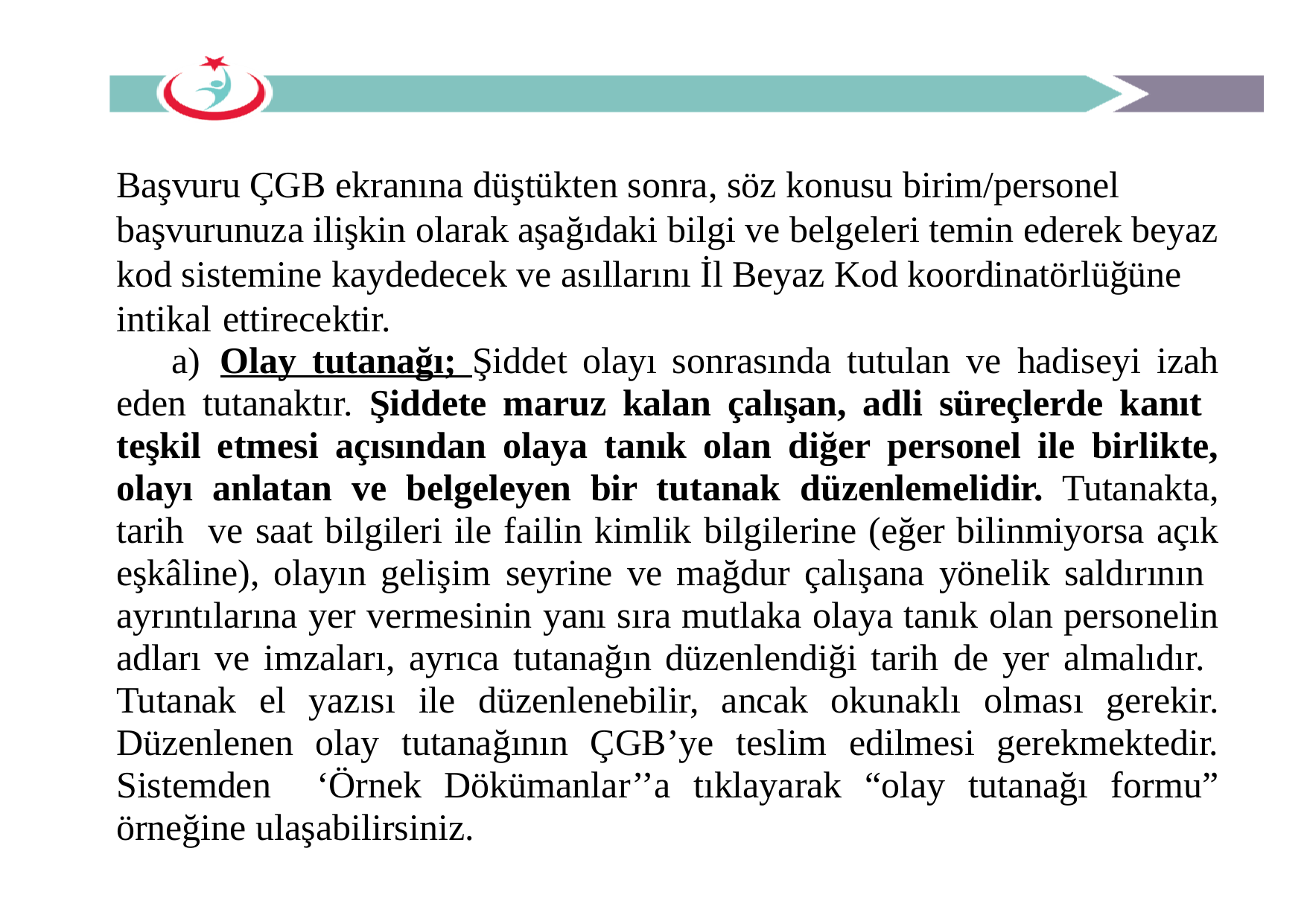

Başvuru ÇGB ekranına düştükten sonra, söz konusu birim/personel başvurunuza ilişkin olarak aşağıdaki bilgi ve belgeleri temin ederek beyaz kod sistemine kaydedecek ve asıllarını İl Beyaz Kod koordinatörlüğüne intikal ettirecektir.
a) Olay tutanağı; Şiddet olayı sonrasında tutulan ve hadiseyi izah eden tutanaktır. Şiddete maruz kalan çalışan, adli süreçlerde kanıt  teşkil etmesi açısından olaya tanık olan diğer personel ile birlikte, olayı anlatan ve belgeleyen bir tutanak düzenlemelidir. Tutanakta, tarih  ve saat bilgileri ile failin kimlik bilgilerine (eğer bilinmiyorsa açık eşkâline), olayın gelişim seyrine ve mağdur çalışana yönelik saldırının  ayrıntılarına yer vermesinin yanı sıra mutlaka olaya tanık olan personelin adları ve imzaları, ayrıca tutanağın düzenlendiği tarih de yer almalıdır.  Tutanak el yazısı ile düzenlenebilir, ancak okunaklı olması gerekir. Düzenlenen olay tutanağının ÇGB’ye teslim edilmesi gerekmektedir. Sistemden  ‘Örnek Dökümanlar’’a tıklayarak “olay tutanağı formu” örneğine ulaşabilirsiniz.